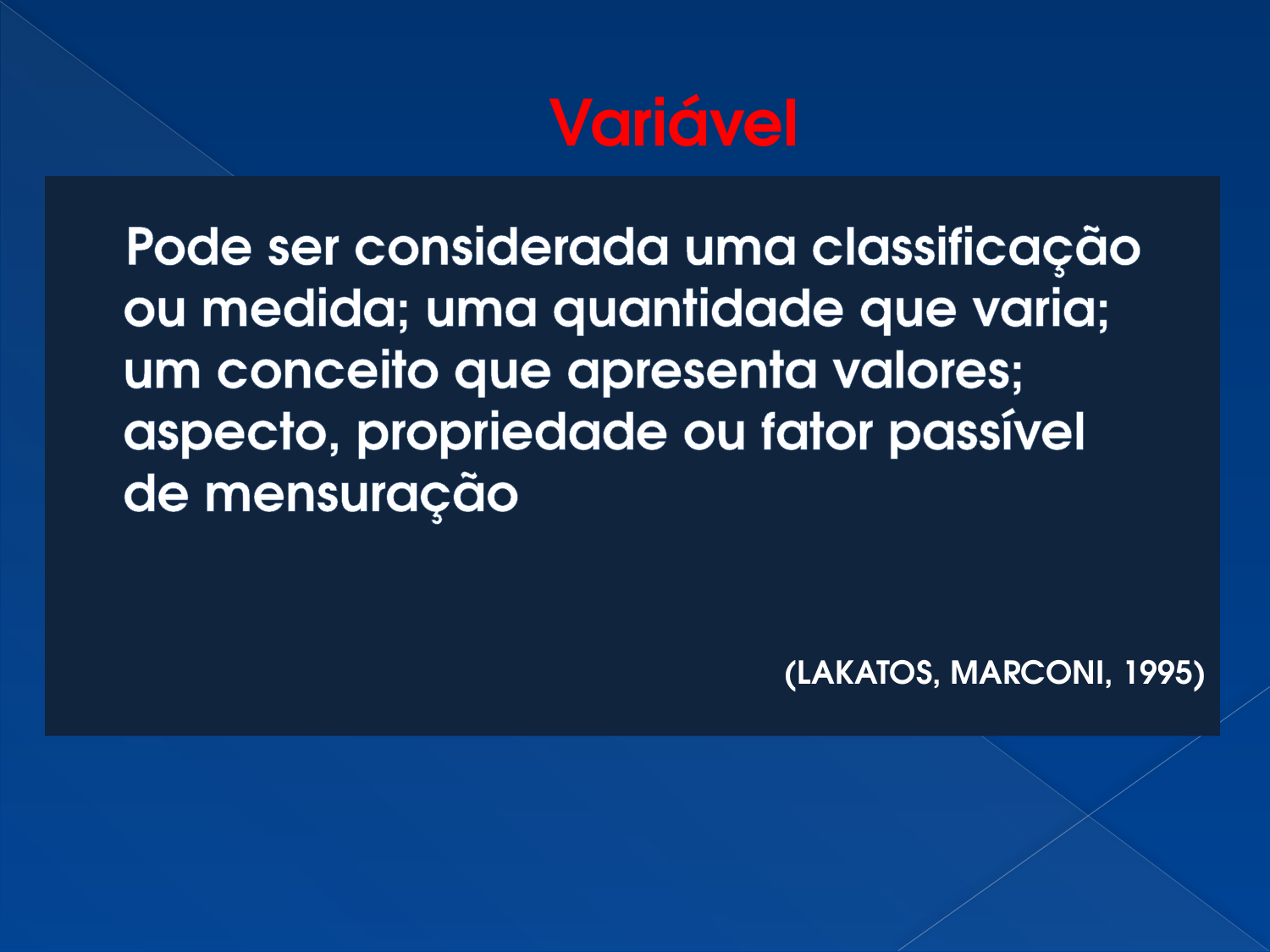

Variável
# Pode ser considerada uma classificação ou medida; uma quantidade que varia; um conceito que apresenta valores; aspecto, propriedade ou fator passível de mensuração

(LAKATOS, MARCONI, 1995)